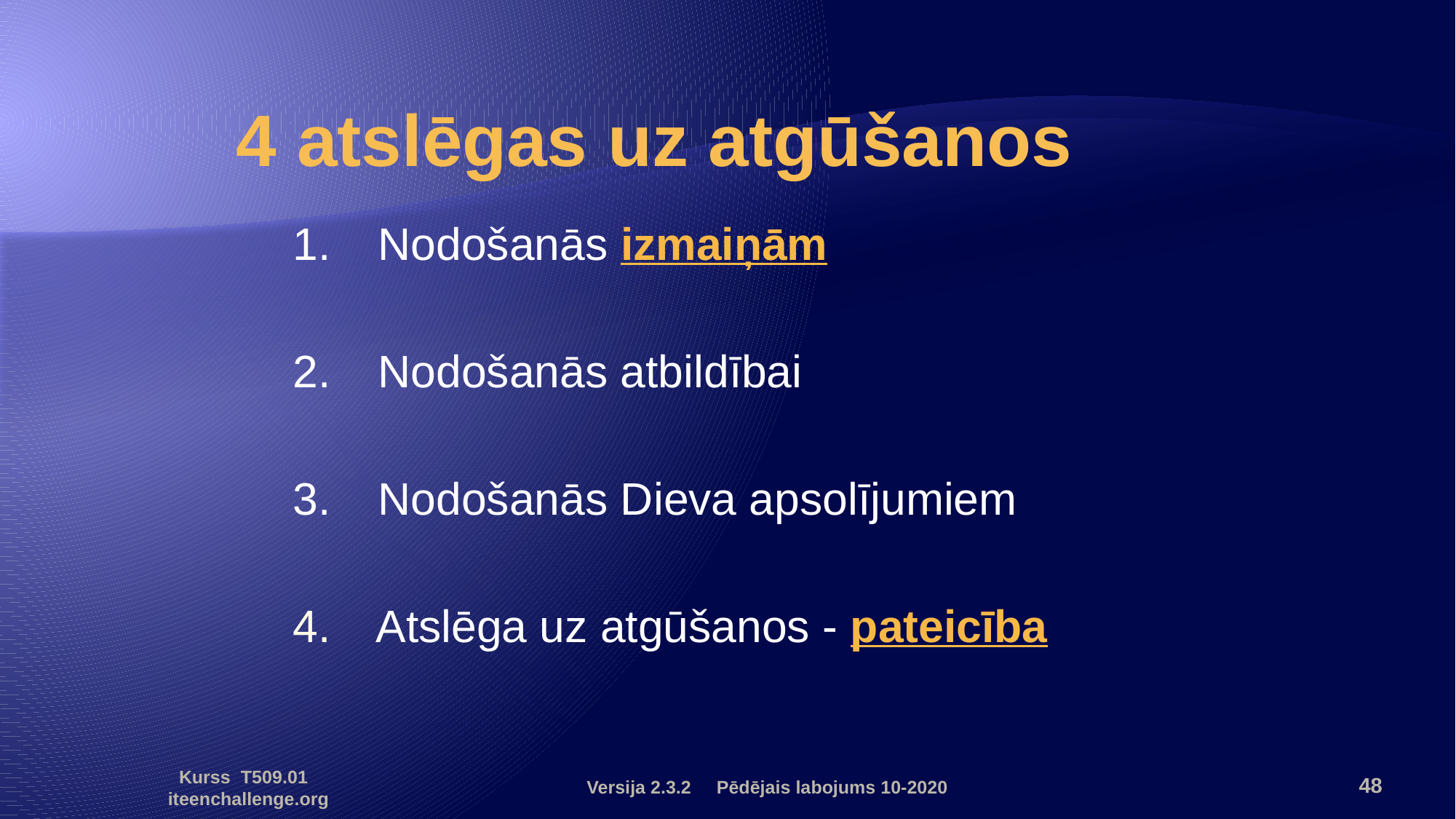

# 4 atslēgas uz atgūšanos
1.	 Nodošanās izmaiņām

2.	 Nodošanās atbildībai

3.	 Nodošanās Dieva apsolījumiem

4.	 Atslēga uz atgūšanos - pateicība
Versija 2.3.2     Pēdējais labojums 10-2020
48
Kurss  T509.01   iteenchallenge.org